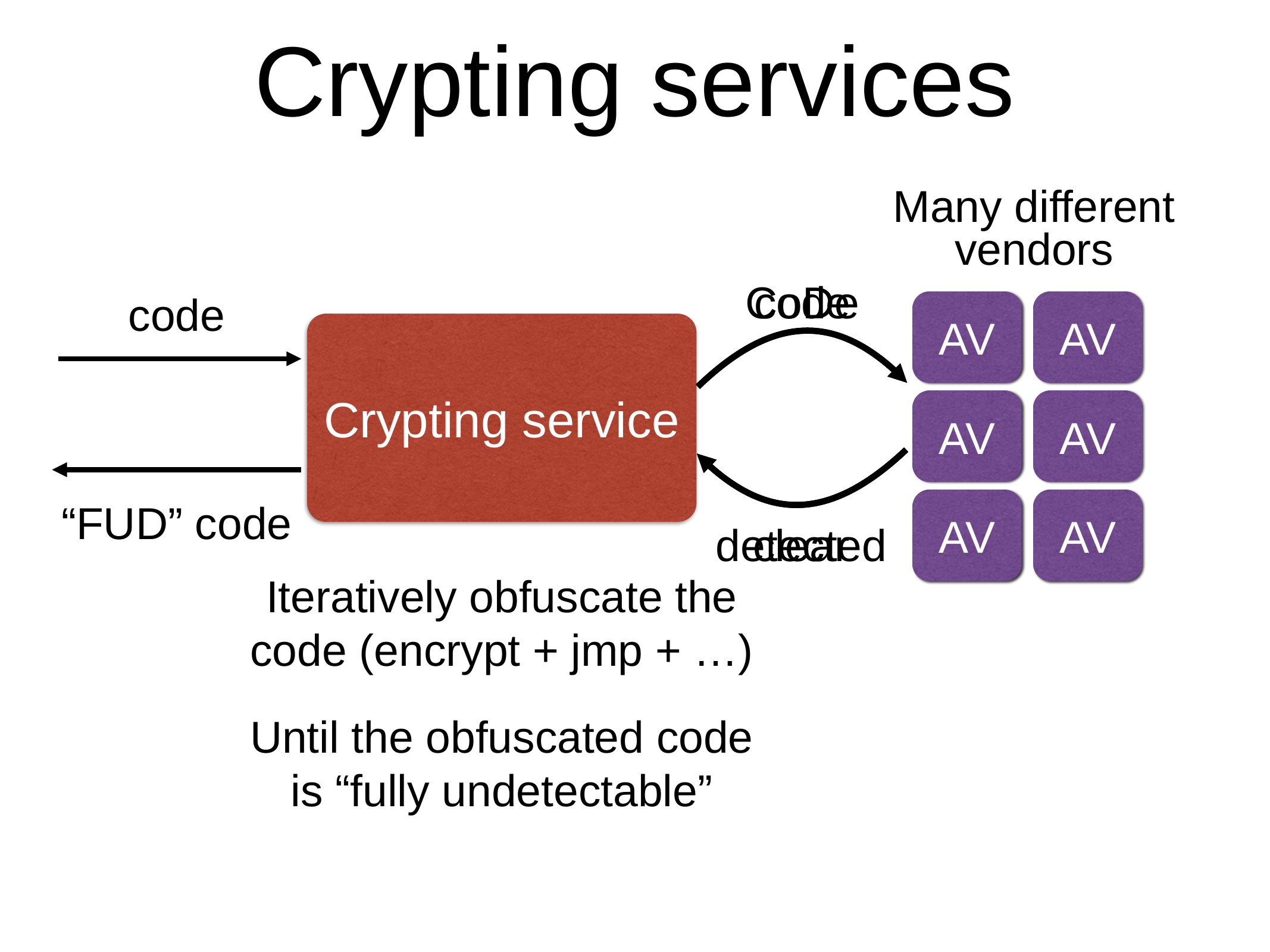

# Crypting services
Many different
vendors
AV
AV
AV
AV
AV
AV
code

CoDe

code

Crypting service

detected

clear

“FUD” code
Iteratively obfuscate the
code (encrypt + jmp + …)
Until the obfuscated code
is “fully undetectable”